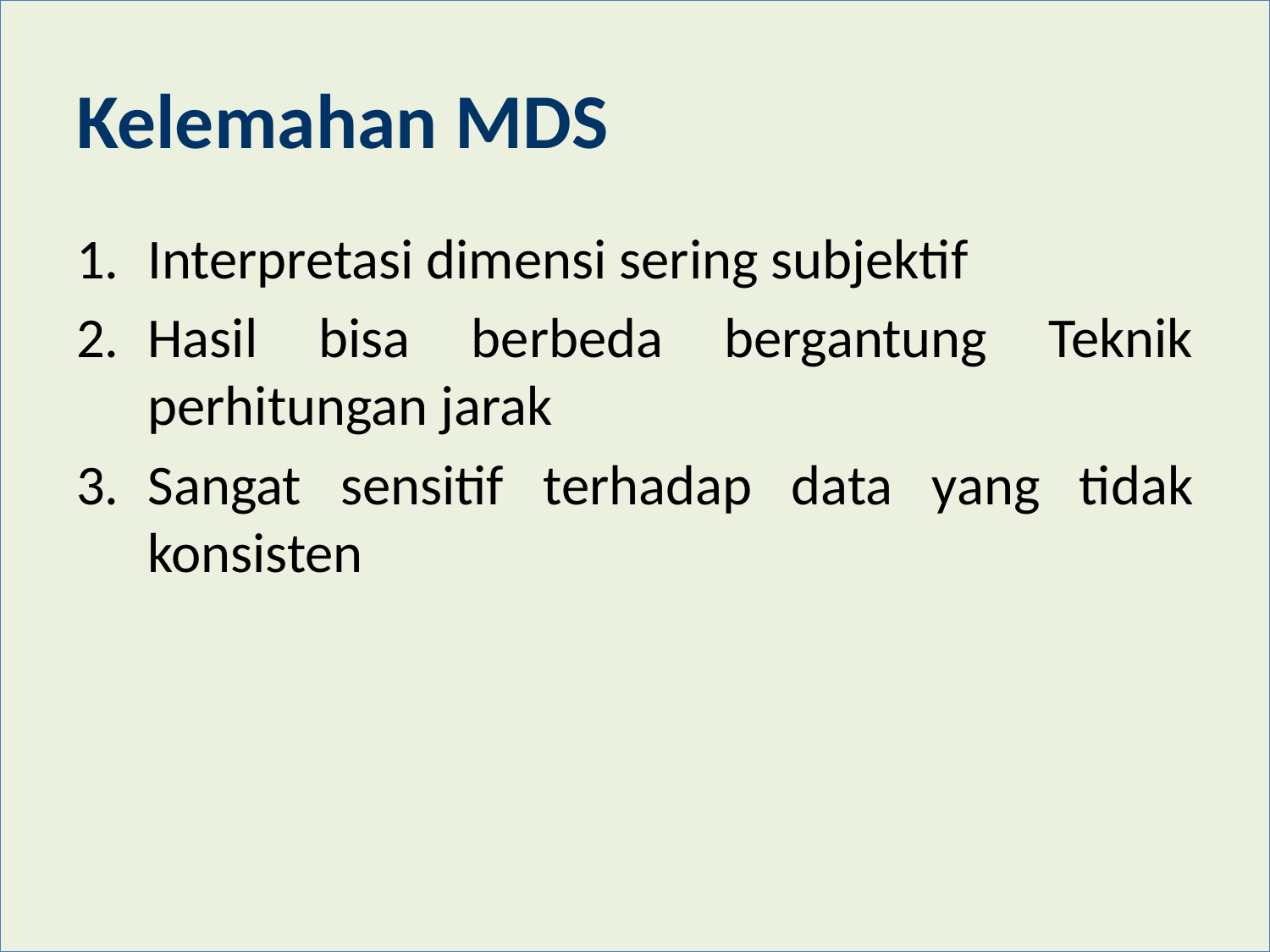

# Kelemahan MDS
Interpretasi dimensi sering subjektif
Hasil bisa berbeda bergantung Teknik perhitungan jarak
Sangat sensitif terhadap data yang tidak konsisten